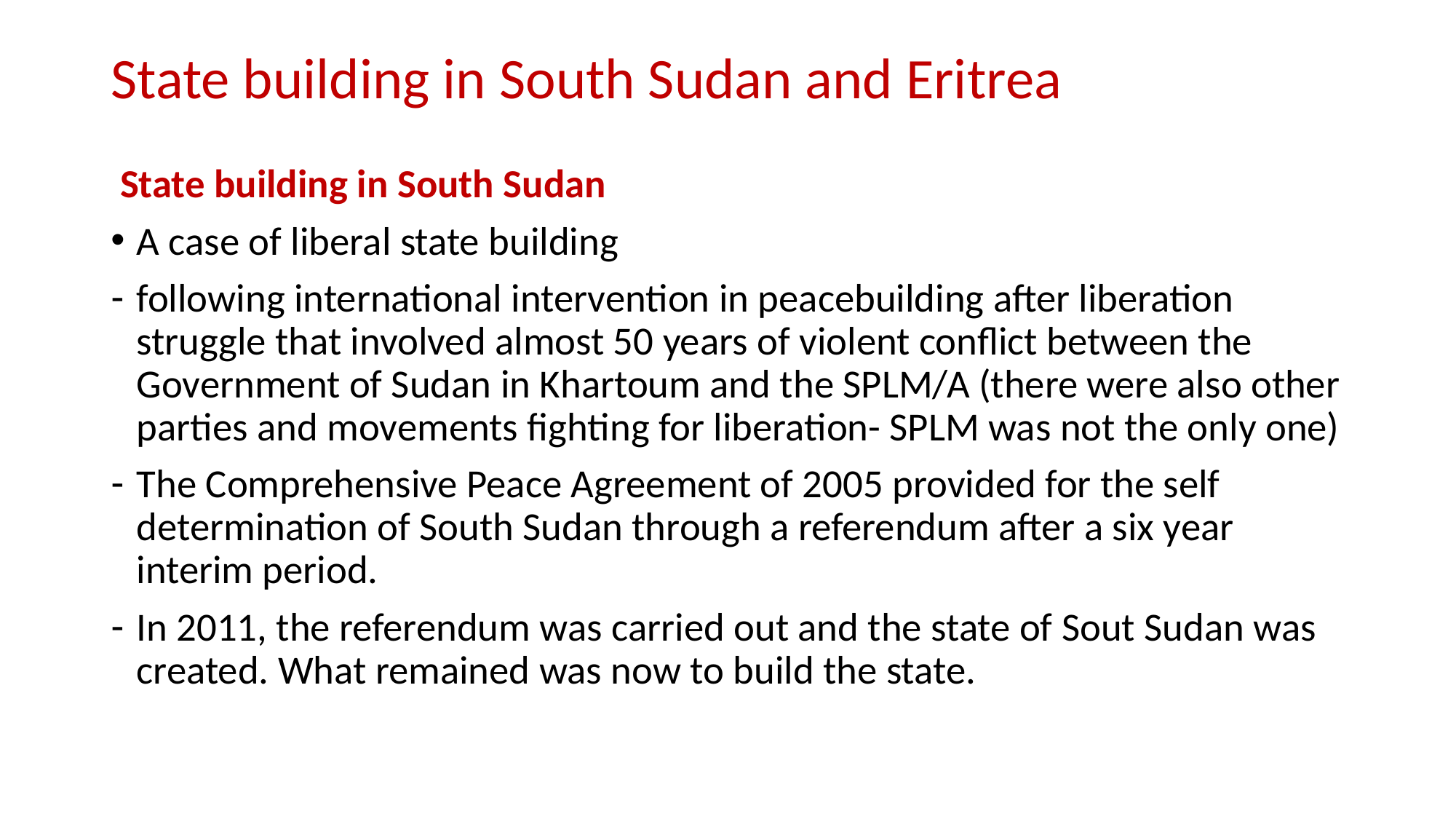

# State building in South Sudan and Eritrea
 State building in South Sudan
A case of liberal state building
following international intervention in peacebuilding after liberation struggle that involved almost 50 years of violent conflict between the Government of Sudan in Khartoum and the SPLM/A (there were also other parties and movements fighting for liberation- SPLM was not the only one)
The Comprehensive Peace Agreement of 2005 provided for the self determination of South Sudan through a referendum after a six year interim period.
In 2011, the referendum was carried out and the state of Sout Sudan was created. What remained was now to build the state.